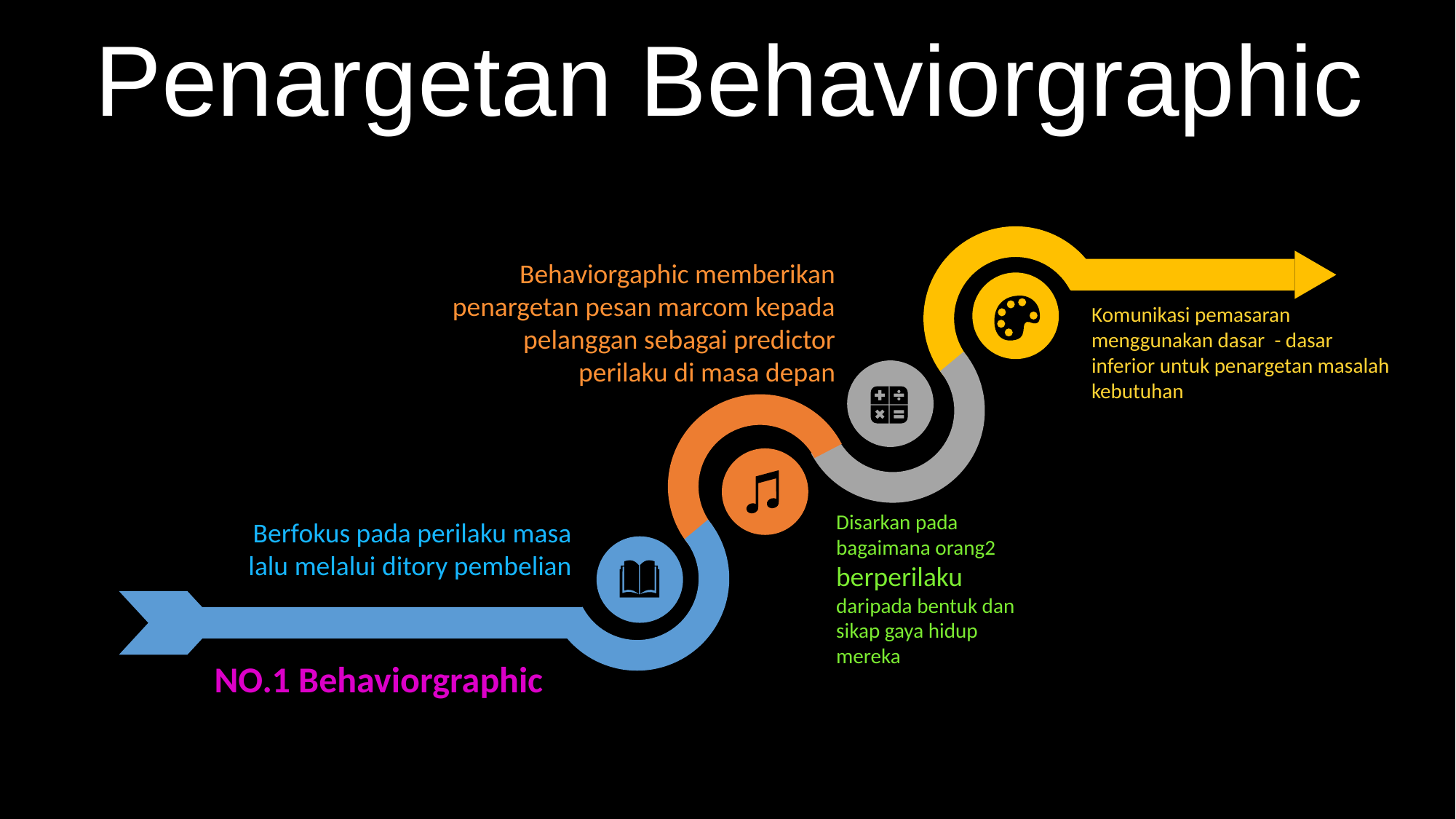

Penargetan Behaviorgraphic

Behaviorgaphic memberikan penargetan pesan marcom kepada pelanggan sebagai predictor perilaku di masa depan

Komunikasi pemasaran  menggunakan dasar  - dasar inferior untuk penargetan masalah kebutuhan

Disarkan pada bagaimana orang2 berperilaku daripada bentuk dan sikap gaya hidup mereka
Berfokus pada perilaku masa lalu melalui ditory pembelian

NO.1 Behaviorgraphic